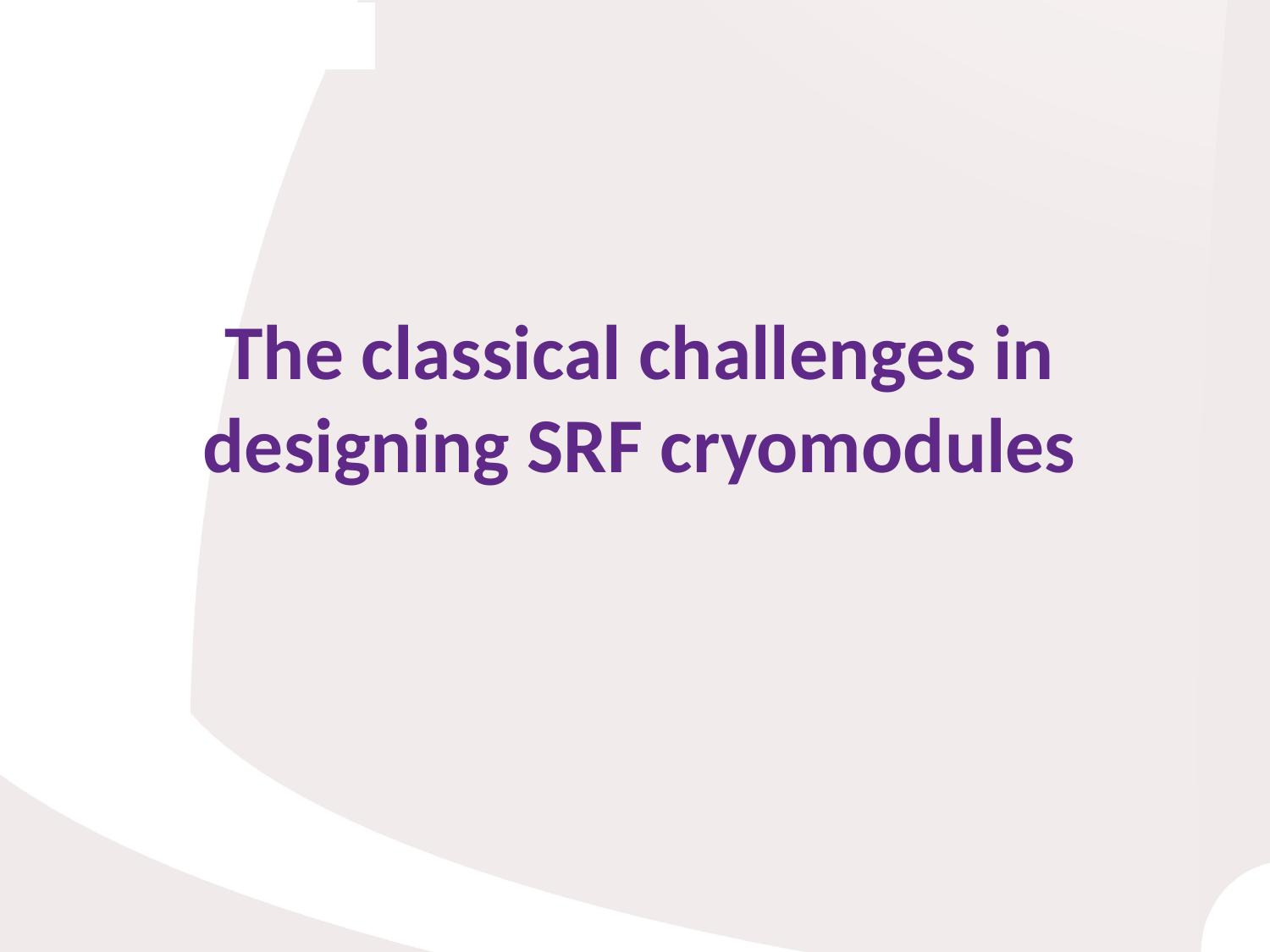

The classical challenges in designing SRF cryomodules